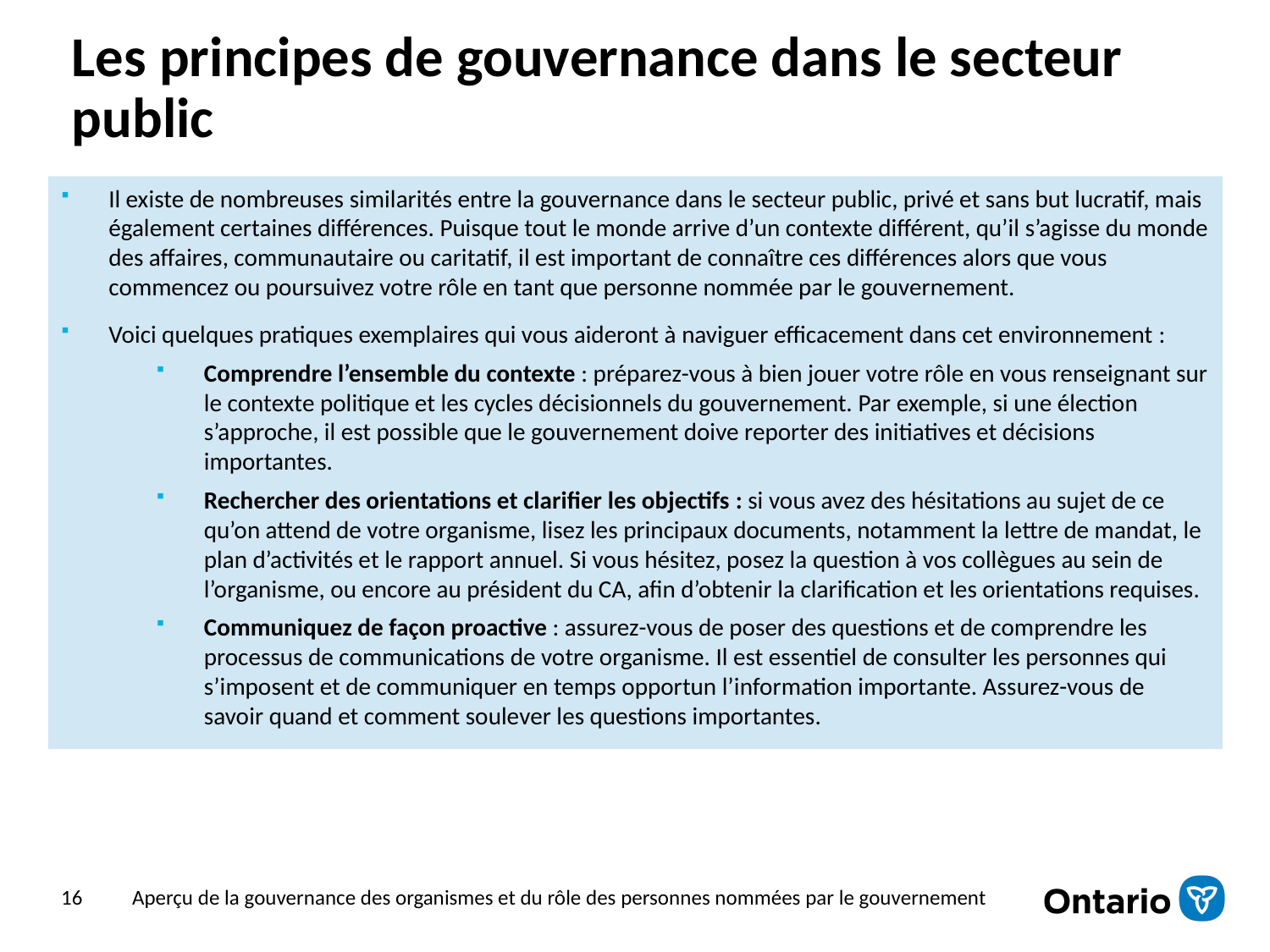

# Les principes de gouvernance dans le secteur public
Il existe de nombreuses similarités entre la gouvernance dans le secteur public, privé et sans but lucratif, mais également certaines différences. Puisque tout le monde arrive d’un contexte différent, qu’il s’agisse du monde des affaires, communautaire ou caritatif, il est important de connaître ces différences alors que vous commencez ou poursuivez votre rôle en tant que personne nommée par le gouvernement.
Voici quelques pratiques exemplaires qui vous aideront à naviguer efficacement dans cet environnement :
Comprendre l’ensemble du contexte : préparez-vous à bien jouer votre rôle en vous renseignant sur le contexte politique et les cycles décisionnels du gouvernement. Par exemple, si une élection s’approche, il est possible que le gouvernement doive reporter des initiatives et décisions importantes.
Rechercher des orientations et clarifier les objectifs : si vous avez des hésitations au sujet de ce qu’on attend de votre organisme, lisez les principaux documents, notamment la lettre de mandat, le plan d’activités et le rapport annuel. Si vous hésitez, posez la question à vos collègues au sein de l’organisme, ou encore au président du CA, afin d’obtenir la clarification et les orientations requises.
Communiquez de façon proactive : assurez-vous de poser des questions et de comprendre les processus de communications de votre organisme. Il est essentiel de consulter les personnes qui s’imposent et de communiquer en temps opportun l’information importante. Assurez-vous de savoir quand et comment soulever les questions importantes.

16
Aperçu de la gouvernance des organismes et du rôle des personnes nommées par le gouvernement